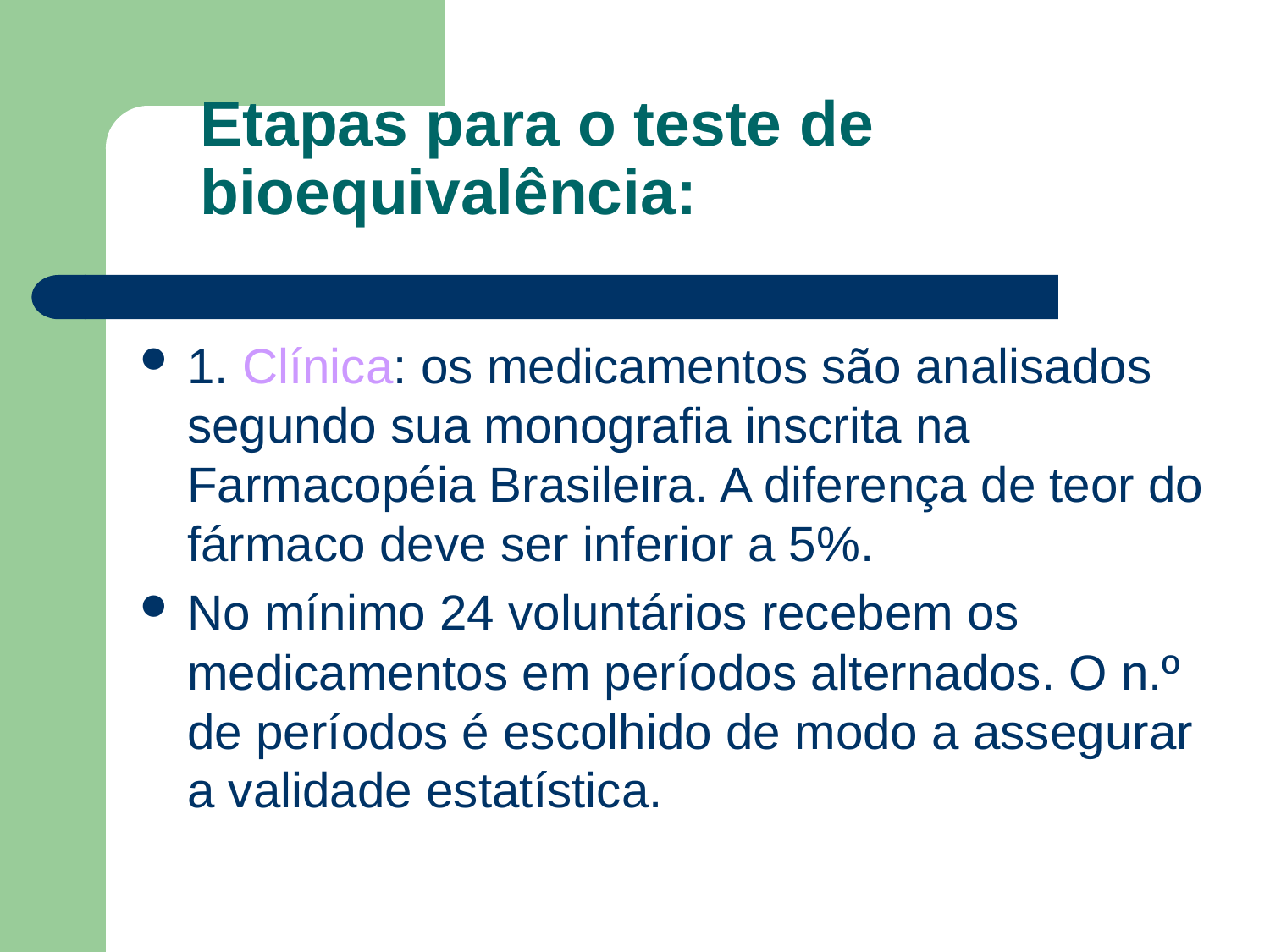

# Etapas para o teste de bioequivalência:
1. Clínica: os medicamentos são analisados segundo sua monografia inscrita na Farmacopéia Brasileira. A diferença de teor do fármaco deve ser inferior a 5%.
No mínimo 24 voluntários recebem os medicamentos em períodos alternados. O n.º de períodos é escolhido de modo a assegurar a validade estatística.